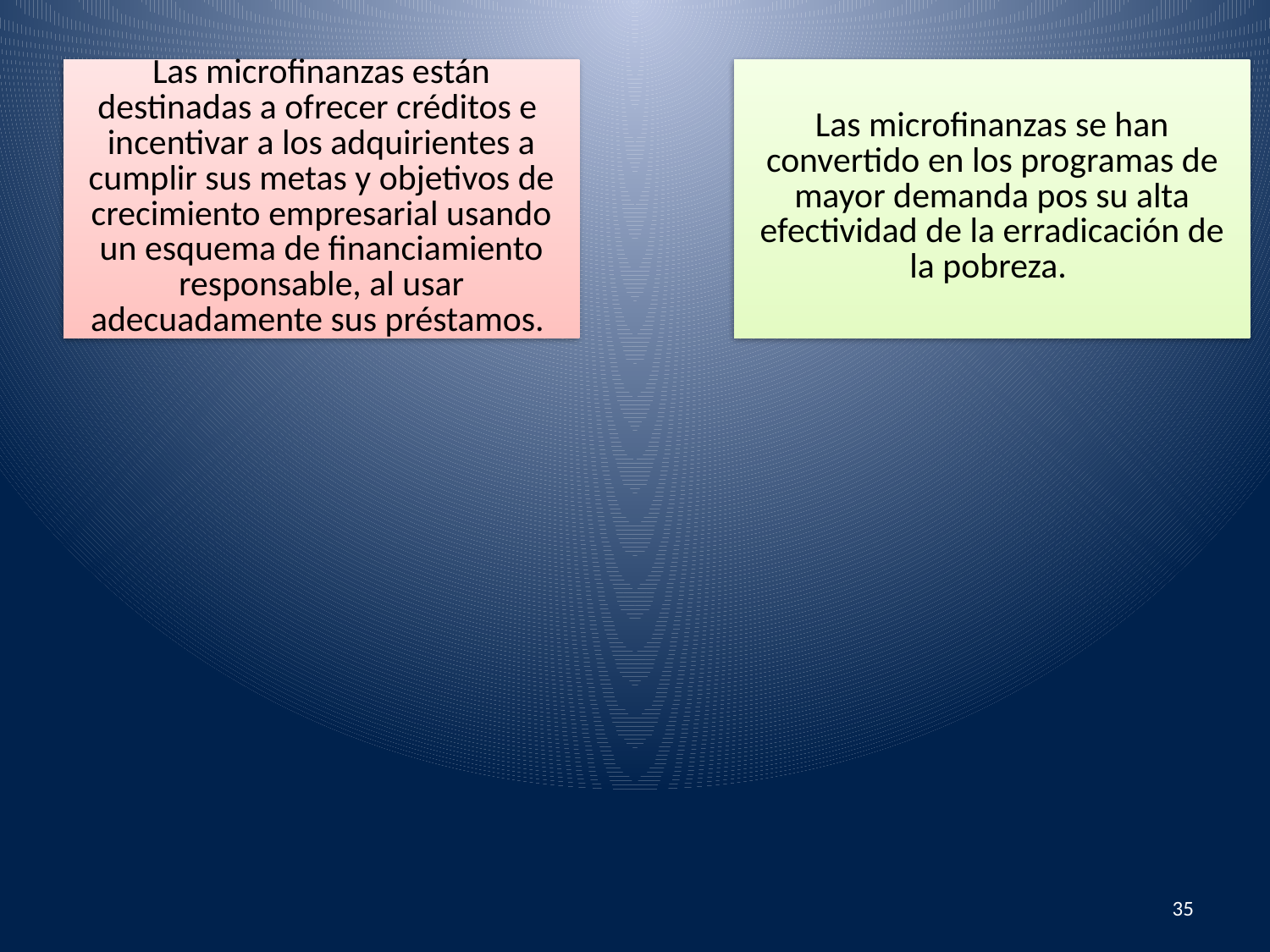

Las microfinanzas están destinadas a ofrecer créditos e  incentivar a los adquirientes a cumplir sus metas y objetivos de crecimiento empresarial usando un esquema de financiamiento responsable, al usar adecuadamente sus préstamos.
Las microfinanzas se han convertido en los programas de mayor demanda pos su alta efectividad de la erradicación de la pobreza.
35